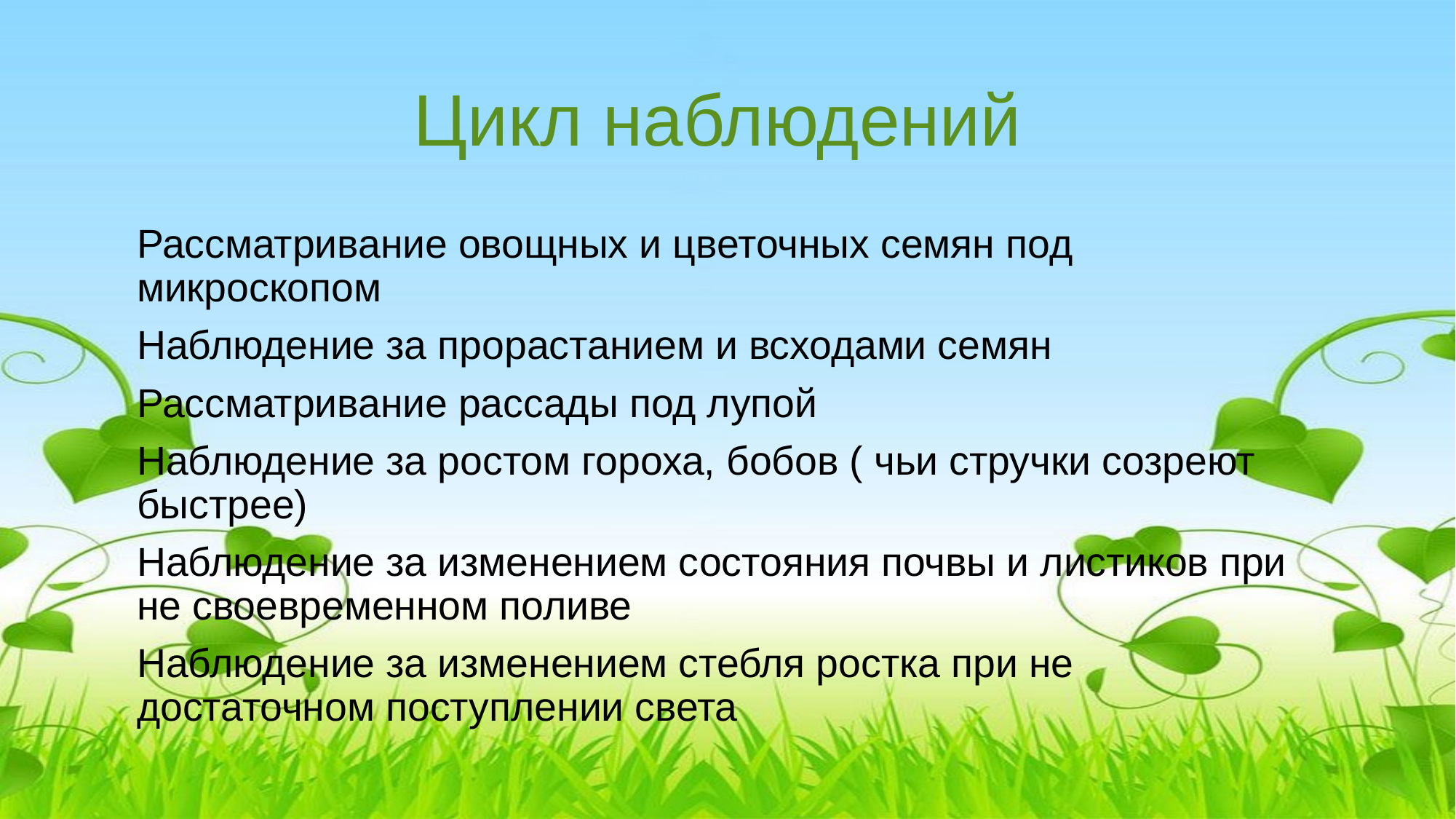

# Цикл наблюдений
Рассматривание овощных и цветочных семян под микроскопом
Наблюдение за прорастанием и всходами семян
Рассматривание рассады под лупой
Наблюдение за ростом гороха, бобов ( чьи стручки созреют быстрее)
Наблюдение за изменением состояния почвы и листиков при не своевременном поливе
Наблюдение за изменением стебля ростка при не достаточном поступлении света